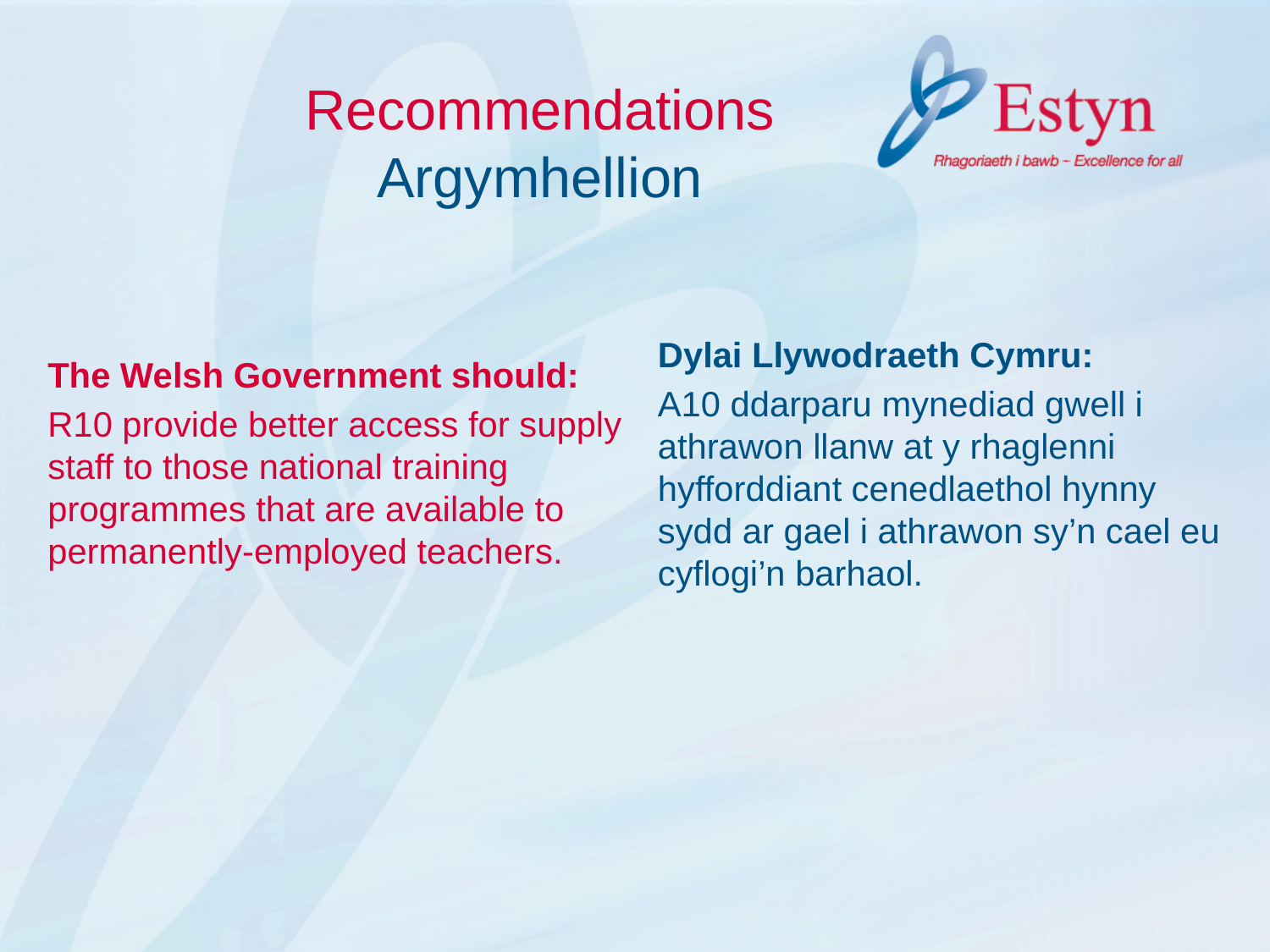

# Recommendations Argymhellion
Dylai Llywodraeth Cymru:
A10 ddarparu mynediad gwell i athrawon llanw at y rhaglenni hyfforddiant cenedlaethol hynny sydd ar gael i athrawon sy’n cael eu cyflogi’n barhaol.
The Welsh Government should:
R10 provide better access for supply staff to those national training programmes that are available to permanently-employed teachers.